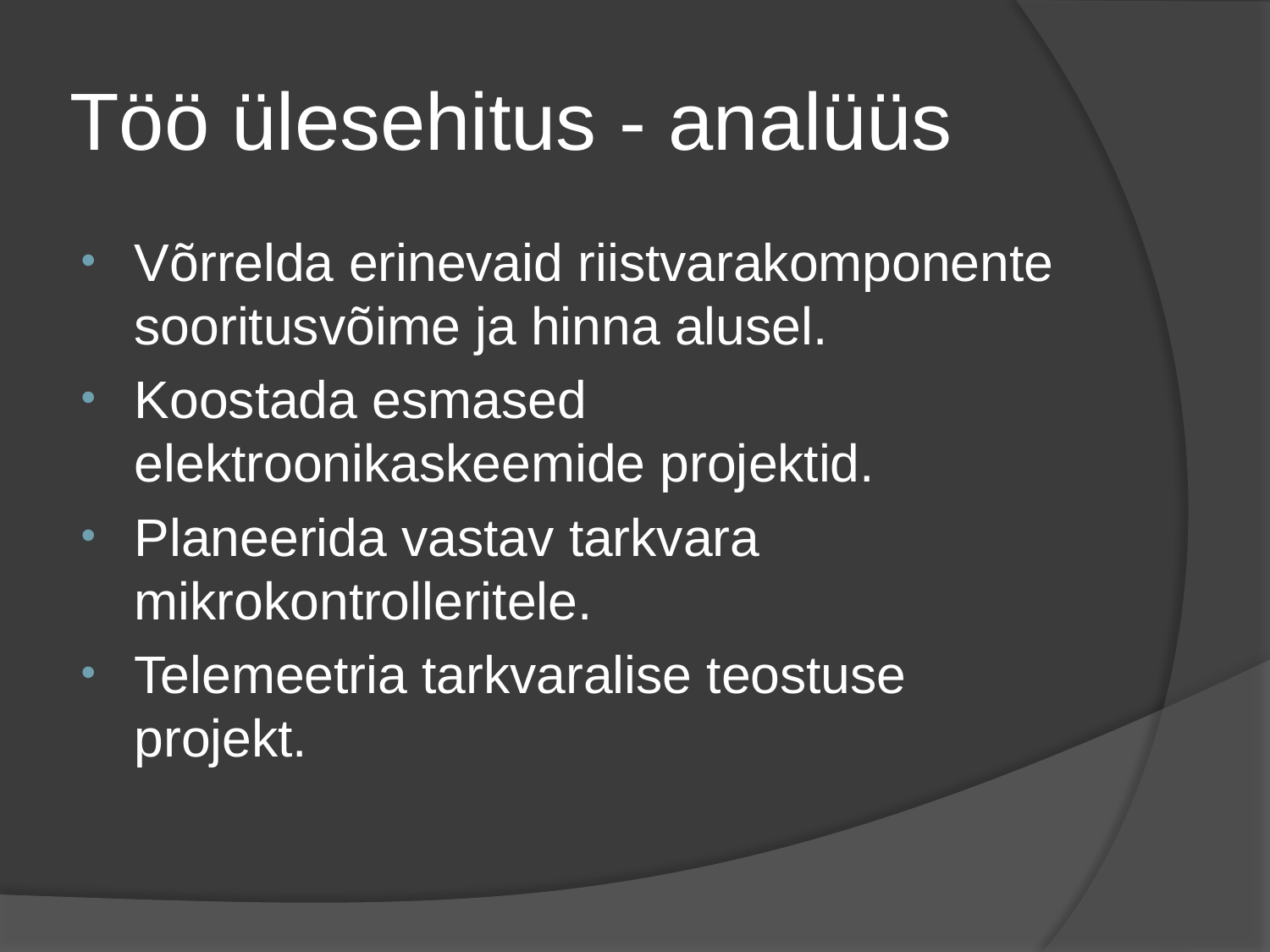

# Töö ülesehitus - analüüs
Võrrelda erinevaid riistvarakomponente sooritusvõime ja hinna alusel.
Koostada esmased elektroonikaskeemide projektid.
Planeerida vastav tarkvara mikrokontrolleritele.
Telemeetria tarkvaralise teostuse projekt.